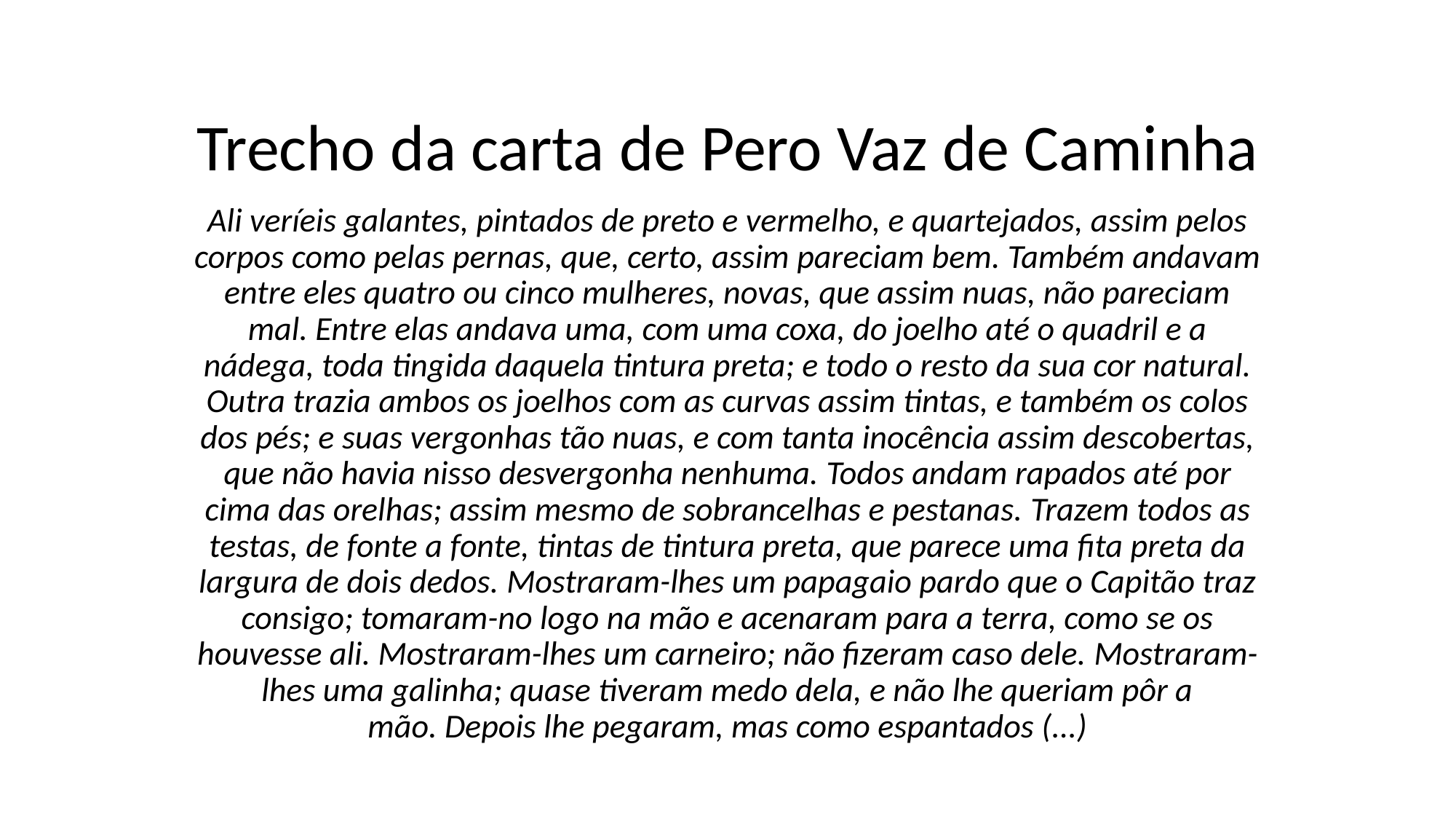

# Trecho da carta de Pero Vaz de Caminha
Ali veríeis galantes, pintados de preto e vermelho, e quartejados, assim pelos corpos como pelas pernas, que, certo, assim pareciam bem. Também andavam entre eles quatro ou cinco mulheres, novas, que assim nuas, não pareciam mal. Entre elas andava uma, com uma coxa, do joelho até o quadril e a nádega, toda tingida daquela tintura preta; e todo o resto da sua cor natural. Outra trazia ambos os joelhos com as curvas assim tintas, e também os colos dos pés; e suas vergonhas tão nuas, e com tanta inocência assim descobertas, que não havia nisso desvergonha nenhuma. Todos andam rapados até por cima das orelhas; assim mesmo de sobrancelhas e pestanas. Trazem todos as testas, de fonte a fonte, tintas de tintura preta, que parece uma fita preta da largura de dois dedos. Mostraram-lhes um papagaio pardo que o Capitão traz consigo; tomaram-no logo na mão e acenaram para a terra, como se os houvesse ali. Mostraram-lhes um carneiro; não fizeram caso dele. Mostraram-lhes uma galinha; quase tiveram medo dela, e não lhe queriam pôr a mão. Depois lhe pegaram, mas como espantados (...)